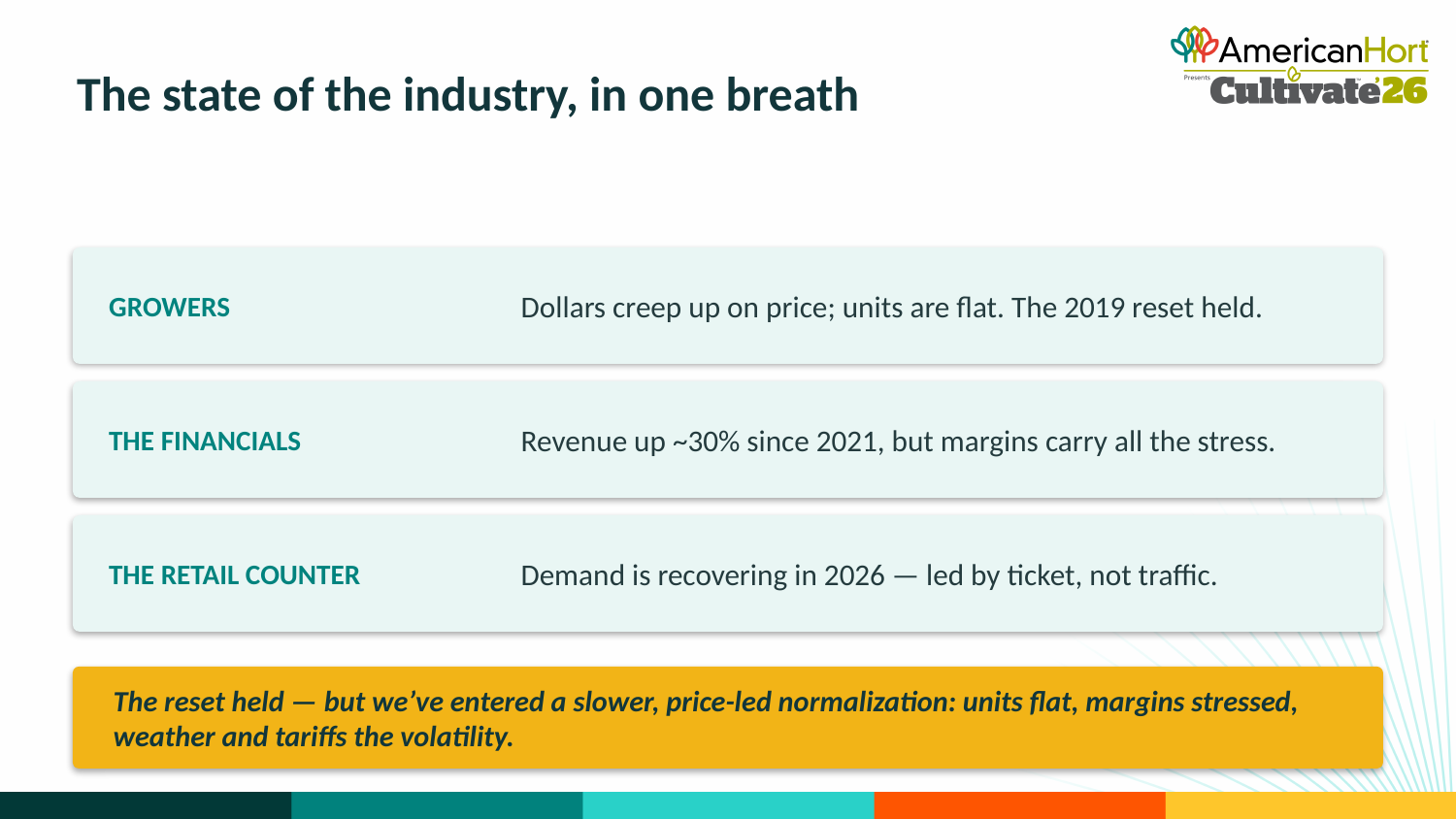

The state of the industry, in one breath

GROWERS
Dollars creep up on price; units are flat. The 2019 reset held.

THE FINANCIALS
Revenue up ~30% since 2021, but margins carry all the stress.

THE RETAIL COUNTER
Demand is recovering in 2026 — led by ticket, not traffic.

The reset held — but we’ve entered a slower, price-led normalization: units flat, margins stressed, weather and tariffs the volatility.